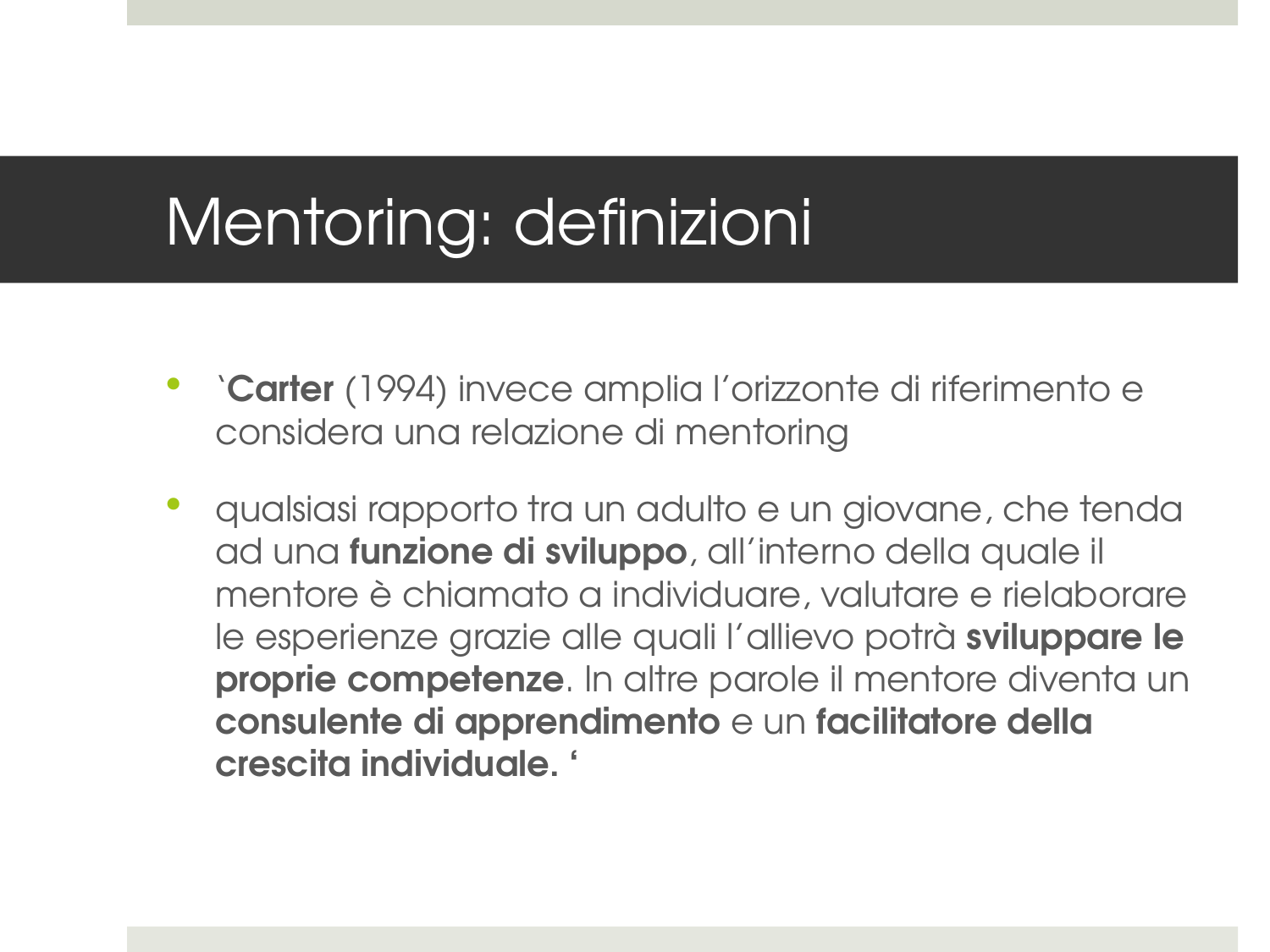

# Mentoring: definizioni
‘Carter (1994) invece amplia l’orizzonte di riferimento e considera una relazione di mentoring
qualsiasi rapporto tra un adulto e un giovane, che tenda ad una funzione di sviluppo, all’interno della quale il mentore è chiamato a individuare, valutare e rielaborare le esperienze grazie alle quali l’allievo potrà sviluppare le proprie competenze. In altre parole il mentore diventa un consulente di apprendimento e un facilitatore della crescita individuale. ‘